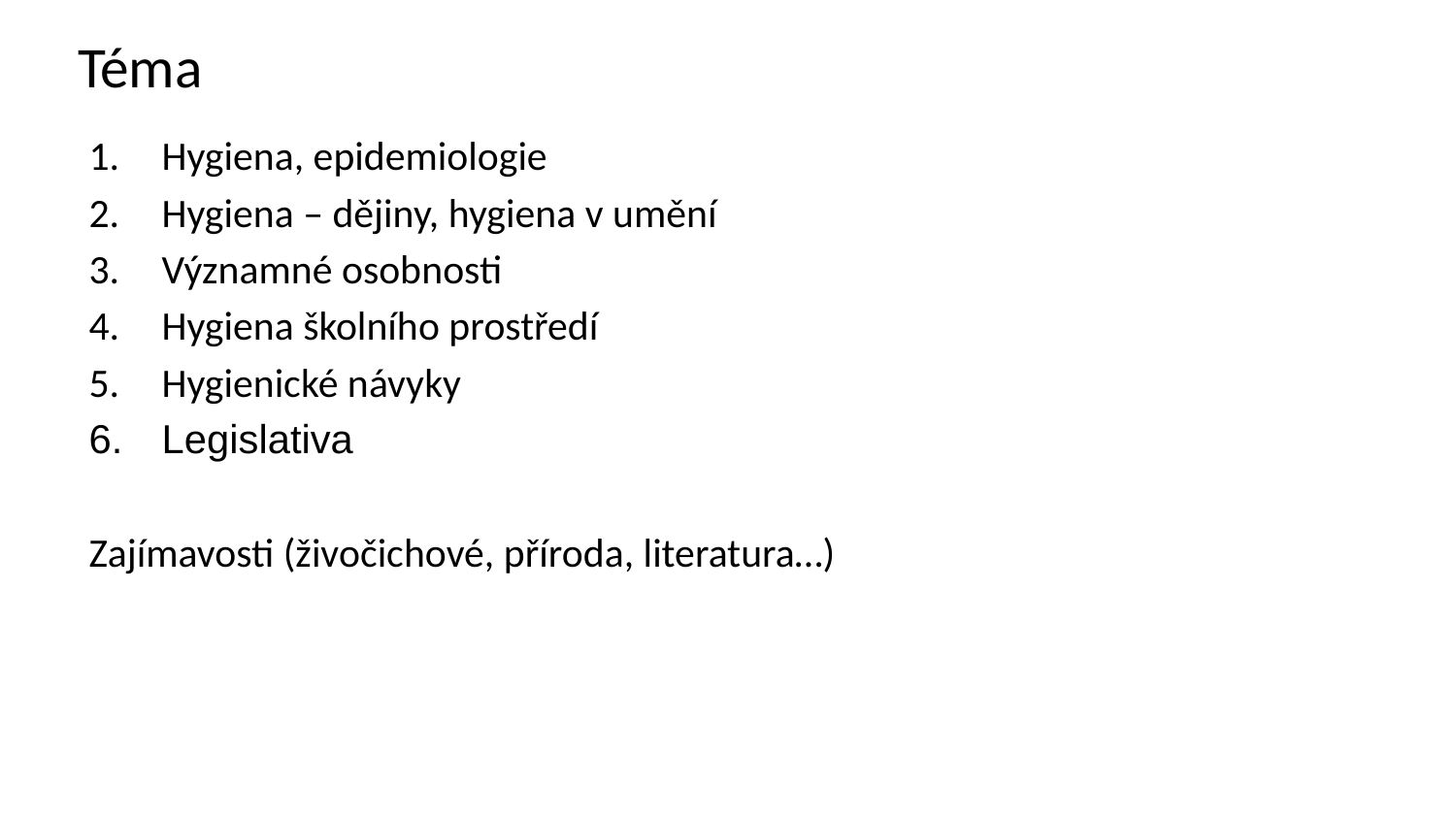

# Téma
Hygiena, epidemiologie
Hygiena – dějiny, hygiena v umění
Významné osobnosti
Hygiena školního prostředí
Hygienické návyky
Legislativa

Zajímavosti (živočichové, příroda, literatura…)